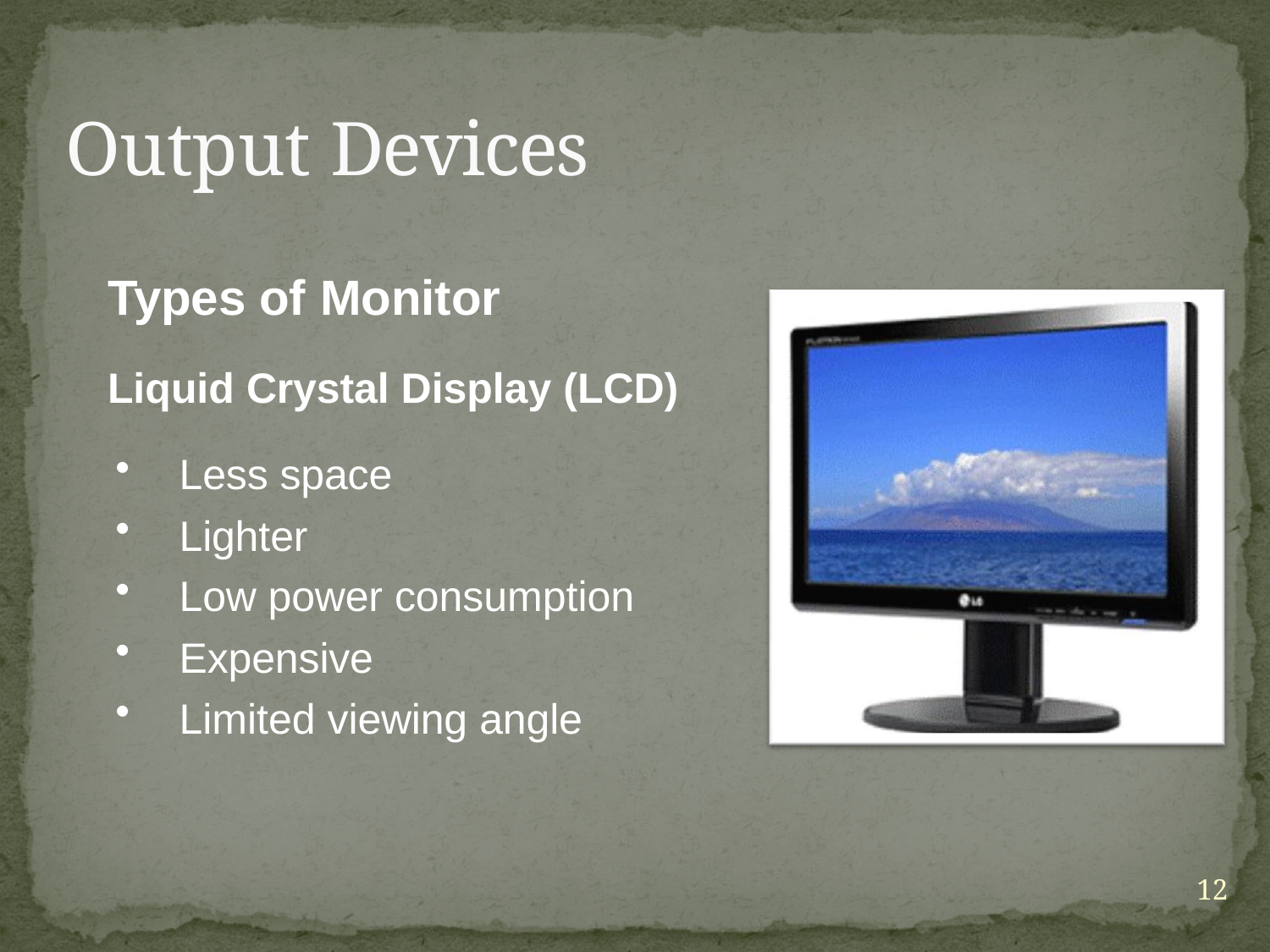

# Output Devices
Types of Monitor
Liquid Crystal Display (LCD)
Less space
Lighter
Low power consumption
Expensive
Limited viewing angle

12